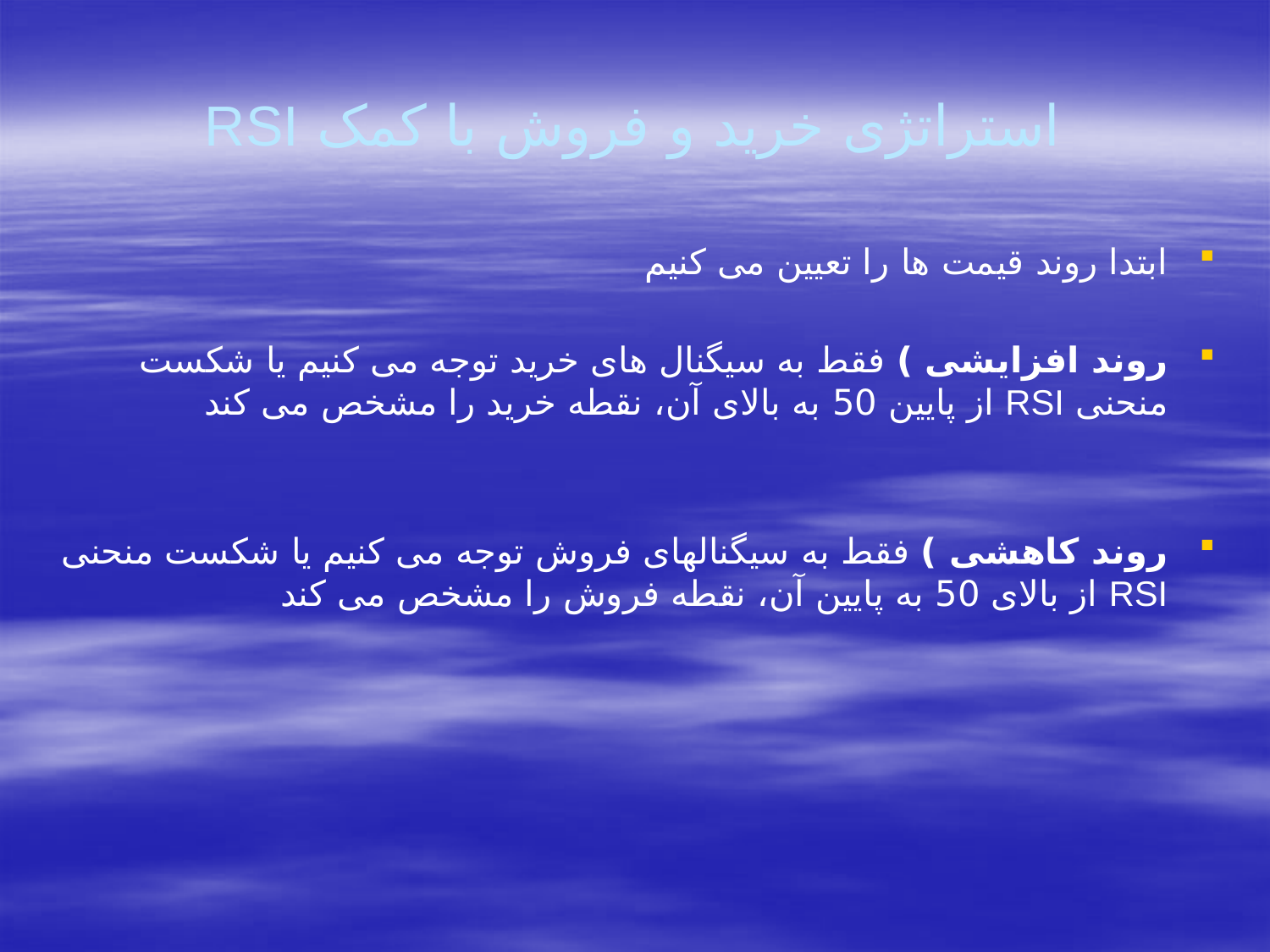

# استراتژی خرید و فروش با کمک RSI
ابتدا روند قیمت ها را تعیین می کنیم

روند افزایشی ) فقط به سیگنال های خرید توجه می کنیم یا شکست منحنی RSI از پایین 50 به بالای آن، نقطه خرید را مشخص می کند

روند کاهشی ) فقط به سیگنالهای فروش توجه می کنیم یا شکست منحنی RSI از بالای 50 به پایین آن، نقطه فروش را مشخص می کند